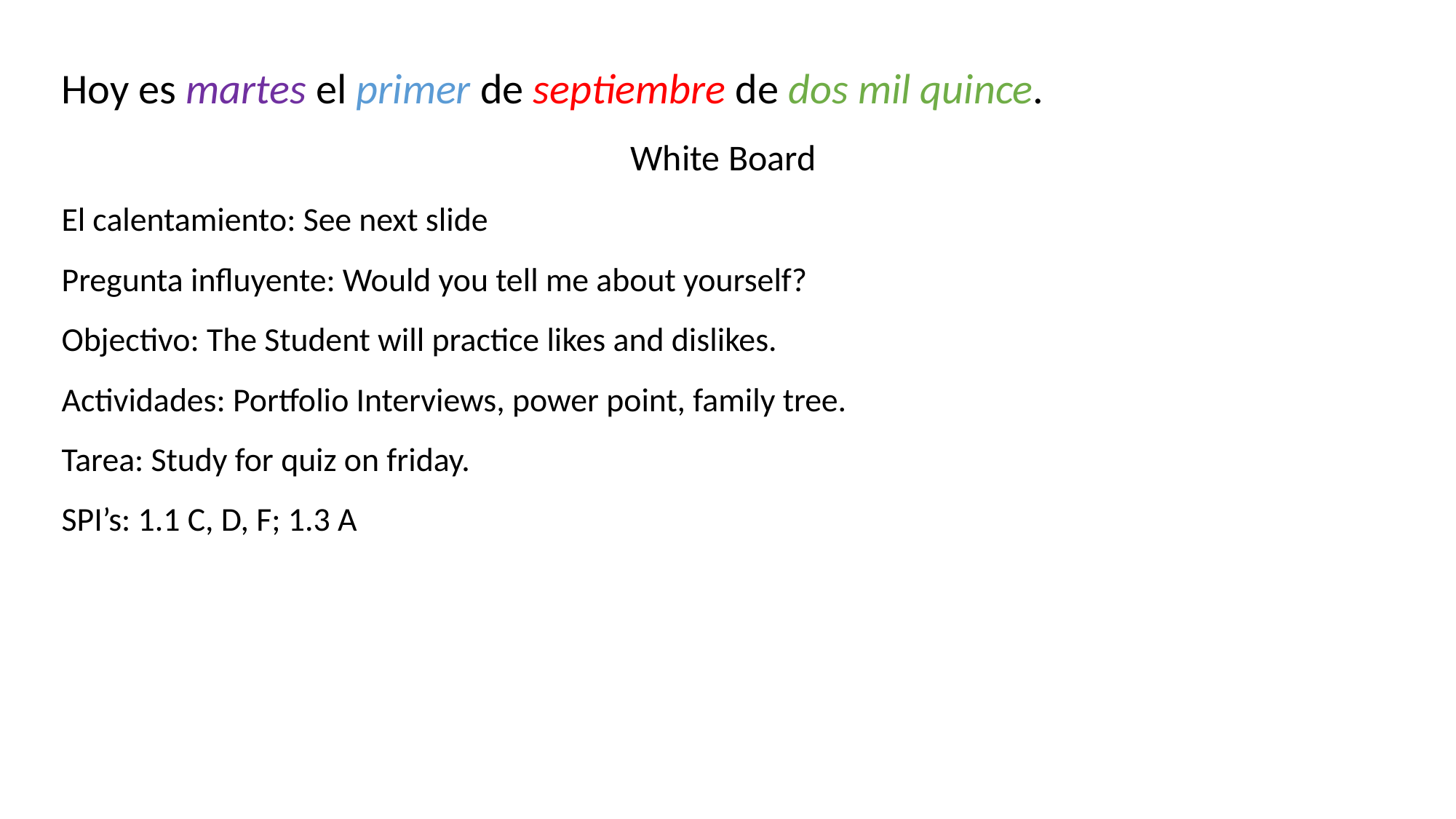

Hoy es martes el primer de septiembre de dos mil quince.
White Board
El calentamiento: See next slide
Pregunta influyente: Would you tell me about yourself?
Objectivo: The Student will practice likes and dislikes.
Actividades: Portfolio Interviews, power point, family tree.
Tarea: Study for quiz on friday.
SPI’s: 1.1 C, D, F; 1.3 A